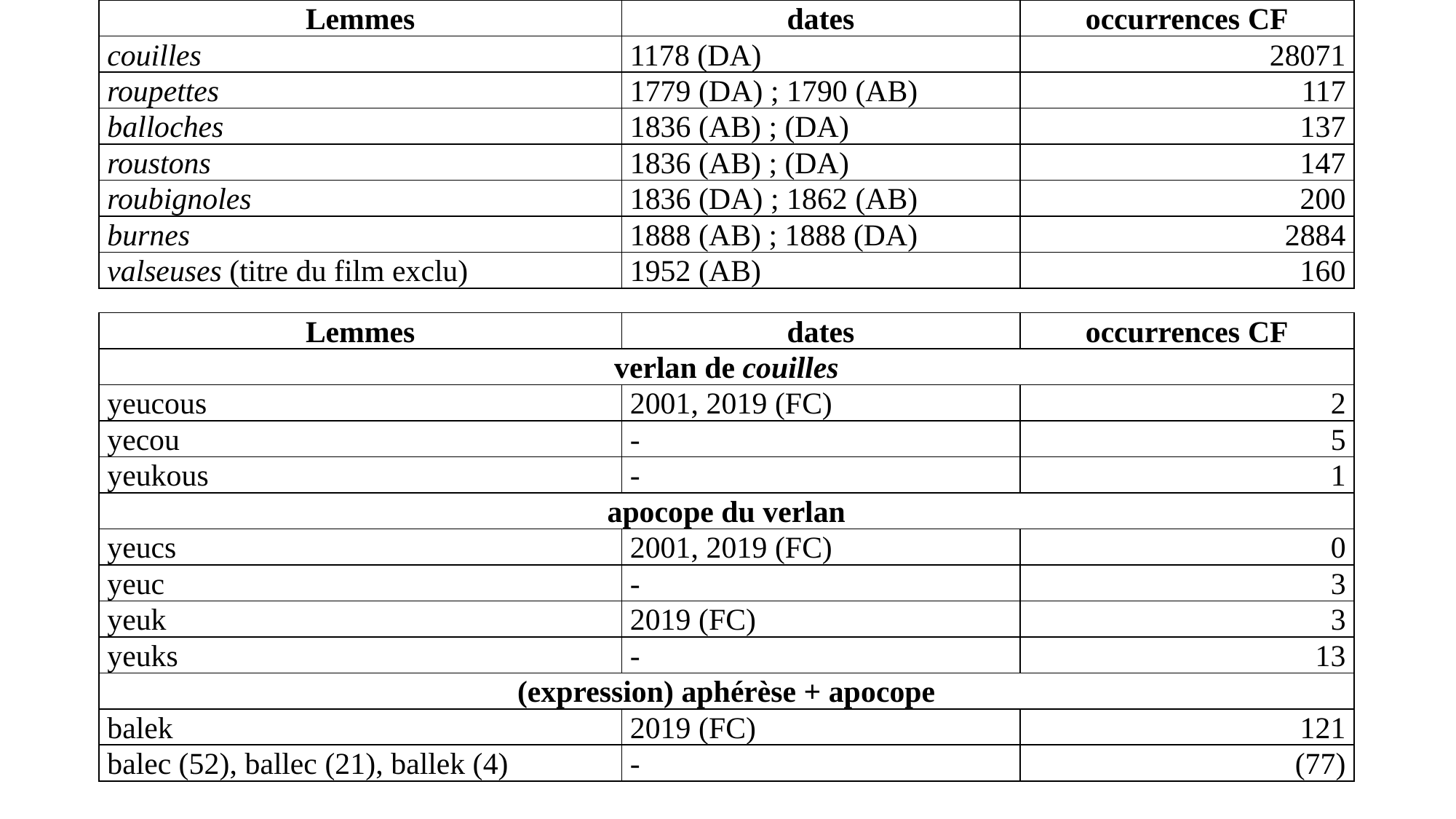

| Lemmes | dates | occurrences CF |
| --- | --- | --- |
| couilles | 1178 (DA) | 28071 |
| roupettes | 1779 (DA) ; 1790 (AB) | 117 |
| balloches | 1836 (AB) ; (DA) | 137 |
| roustons | 1836 (AB) ; (DA) | 147 |
| roubignoles | 1836 (DA) ; 1862 (AB) | 200 |
| burnes | 1888 (AB) ; 1888 (DA) | 2884 |
| valseuses (titre du film exclu) | 1952 (AB) | 160 |
| Lemmes | dates | occurrences CF |
| --- | --- | --- |
| verlan de couilles |  |  |
| yeucous | 2001, 2019 (FC) | 2 |
| yecou | - | 5 |
| yeukous | - | 1 |
| apocope du verlan |  |  |
| yeucs | 2001, 2019 (FC) | 0 |
| yeuc | - | 3 |
| yeuk | 2019 (FC) | 3 |
| yeuks | - | 13 |
| (expression) aphérèse + apocope |  |  |
| balek | 2019 (FC) | 121 |
| balec (52), ballec (21), ballek (4) | - | (77) |